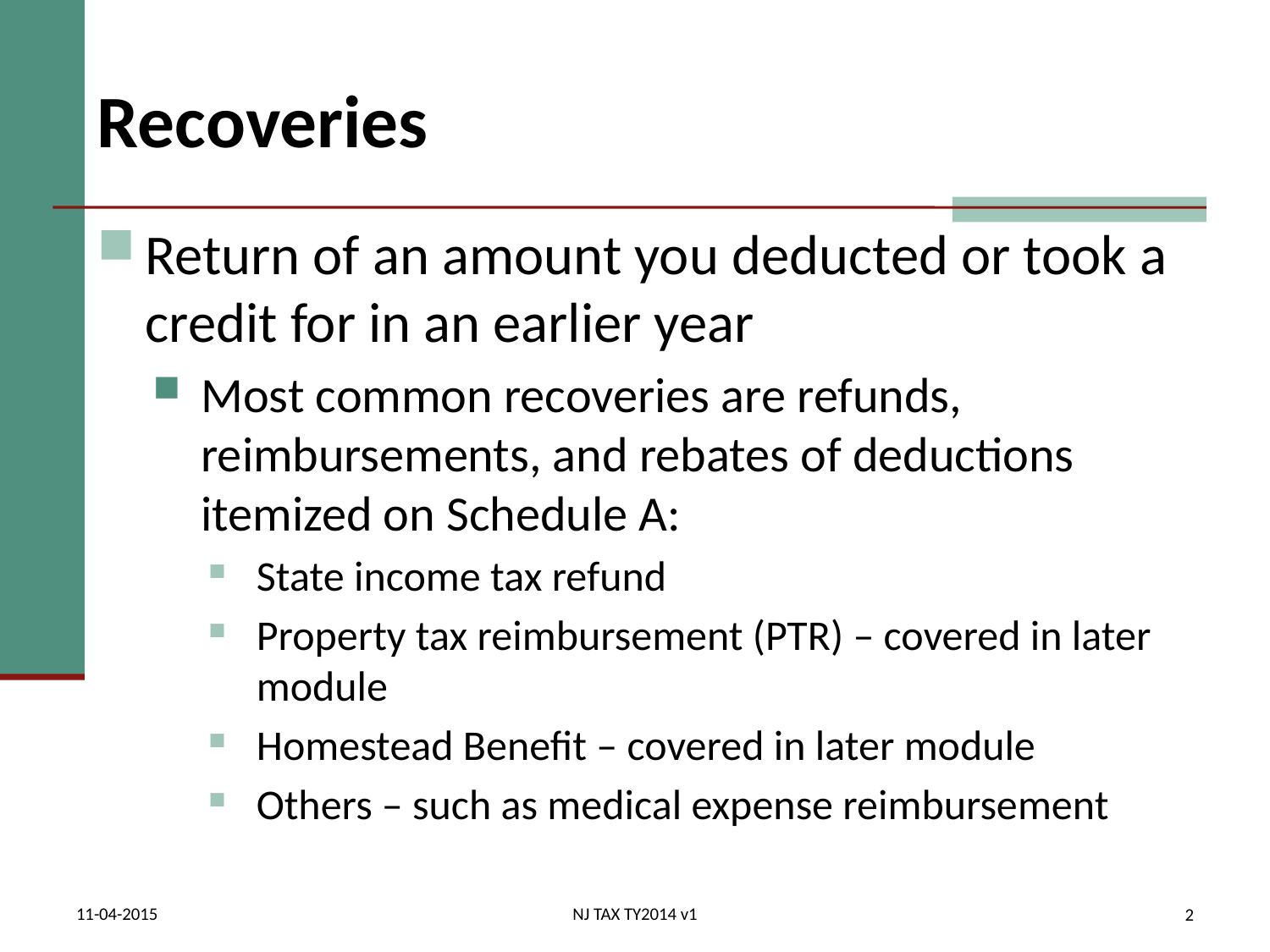

# Recoveries
Return of an amount you deducted or took a credit for in an earlier year
Most common recoveries are refunds, reimbursements, and rebates of deductions itemized on Schedule A:
State income tax refund
Property tax reimbursement (PTR) – covered in later module
Homestead Benefit – covered in later module
Others – such as medical expense reimbursement

11-04-2015
NJ TAX TY2014 v1
2